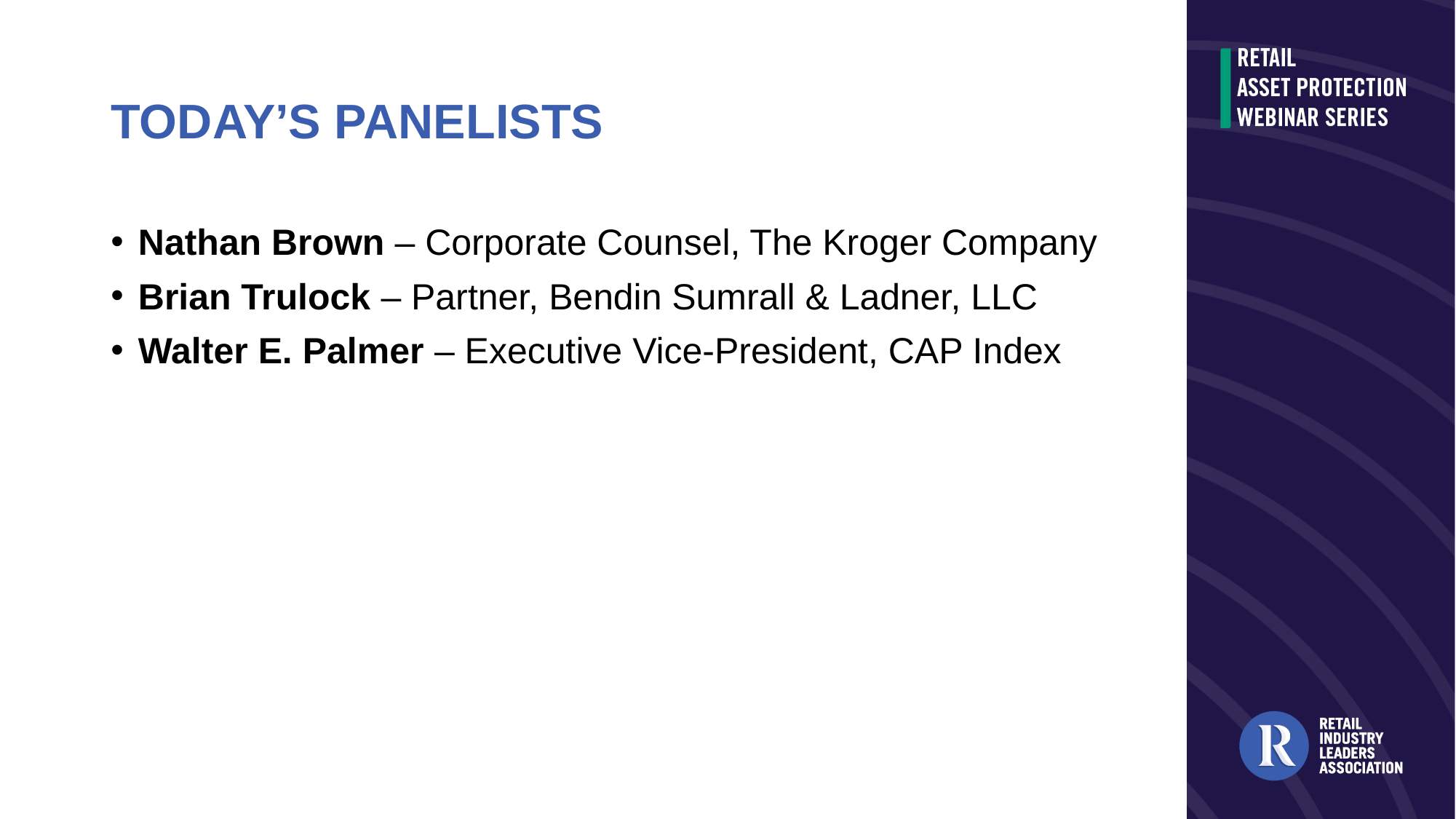

# TODAY’S PANELISTS
Nathan Brown – Corporate Counsel, The Kroger Company
Brian Trulock – Partner, Bendin Sumrall & Ladner, LLC
Walter E. Palmer – Executive Vice-President, CAP Index